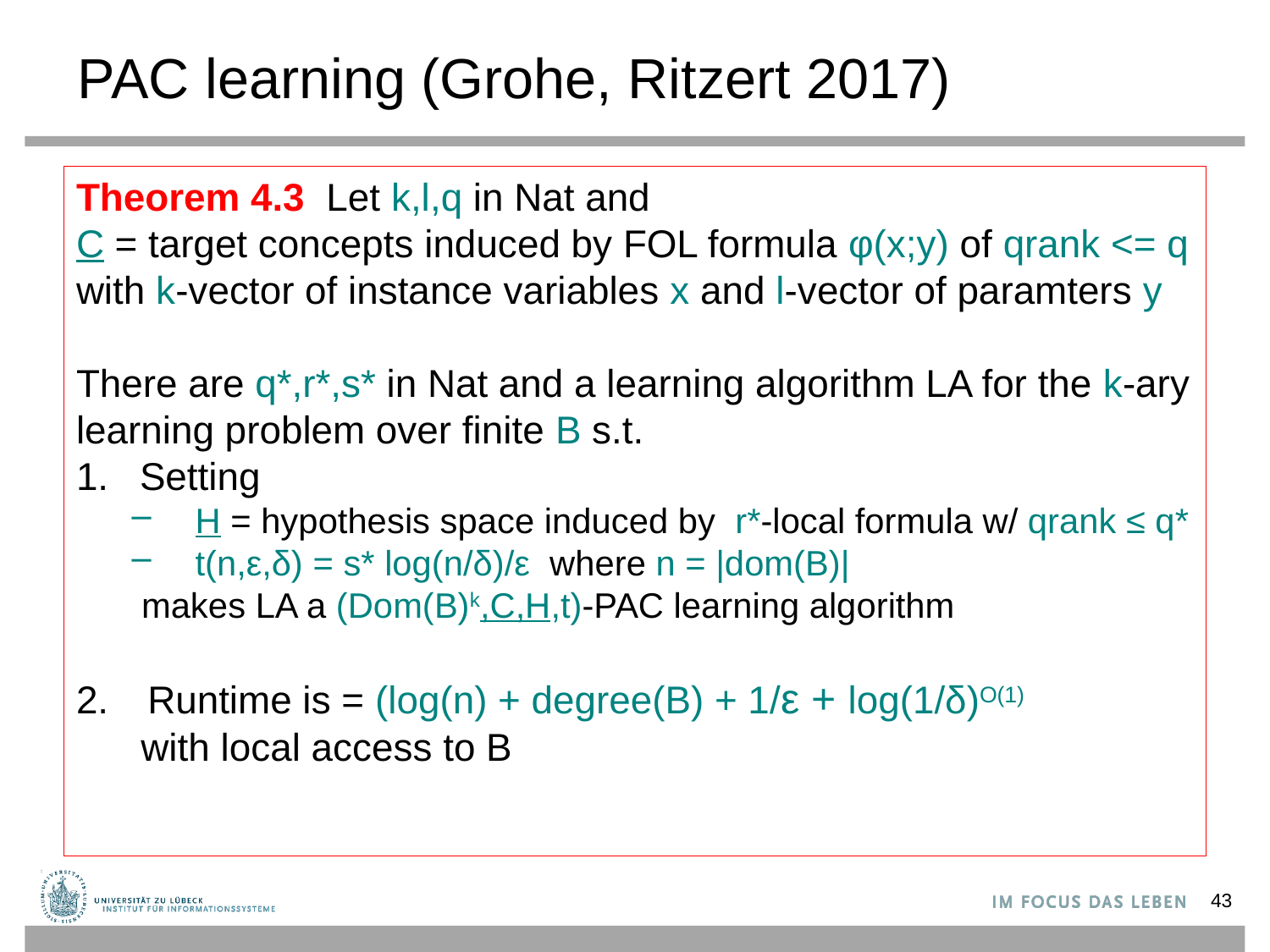

# PAC learning (Grohe, Ritzert 2017)
Theorem 4.3  Let k,l,q in Nat and
C = target concepts induced by FOL formula φ(x;y) of qrank <= q with k-vector of instance variables x and l-vector of paramters y

There are q*,r*,s* in Nat and a learning algorithm LA for the k-ary learning problem over finite B s.t.
Setting
H = hypothesis space induced by  r*-local formula w/ qrank ≤ q*
t(n,ε,δ) = s* log(n/δ)/ε  where n = |dom(B)|
 makes LA a (Dom(B)k,C,H,t)-PAC learning algorithm

Runtime is = (log(n) + degree(B) + 1/ε + log(1/δ)O(1)
      with local access to B
43